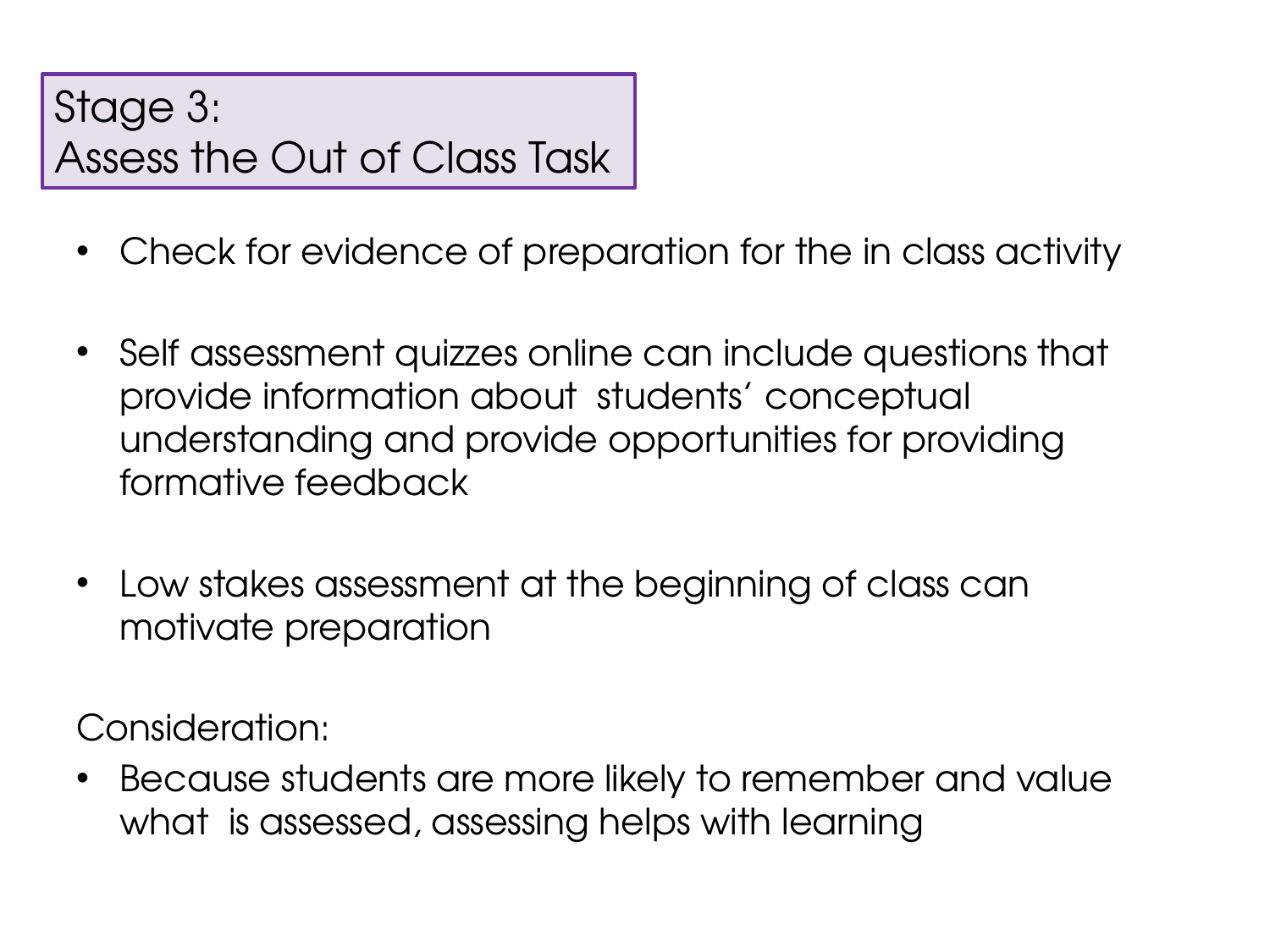

Stage 3:
Assess the Out of Class Task
Check for evidence of preparation for the in class activity

Self assessment quizzes online can include questions that provide information about  students’ conceptual understanding and provide opportunities for providing  formative feedback

Low stakes assessment at the beginning of class can motivate preparation

Consideration:
Because students are more likely to remember and value what  is assessed, assessing helps with learning